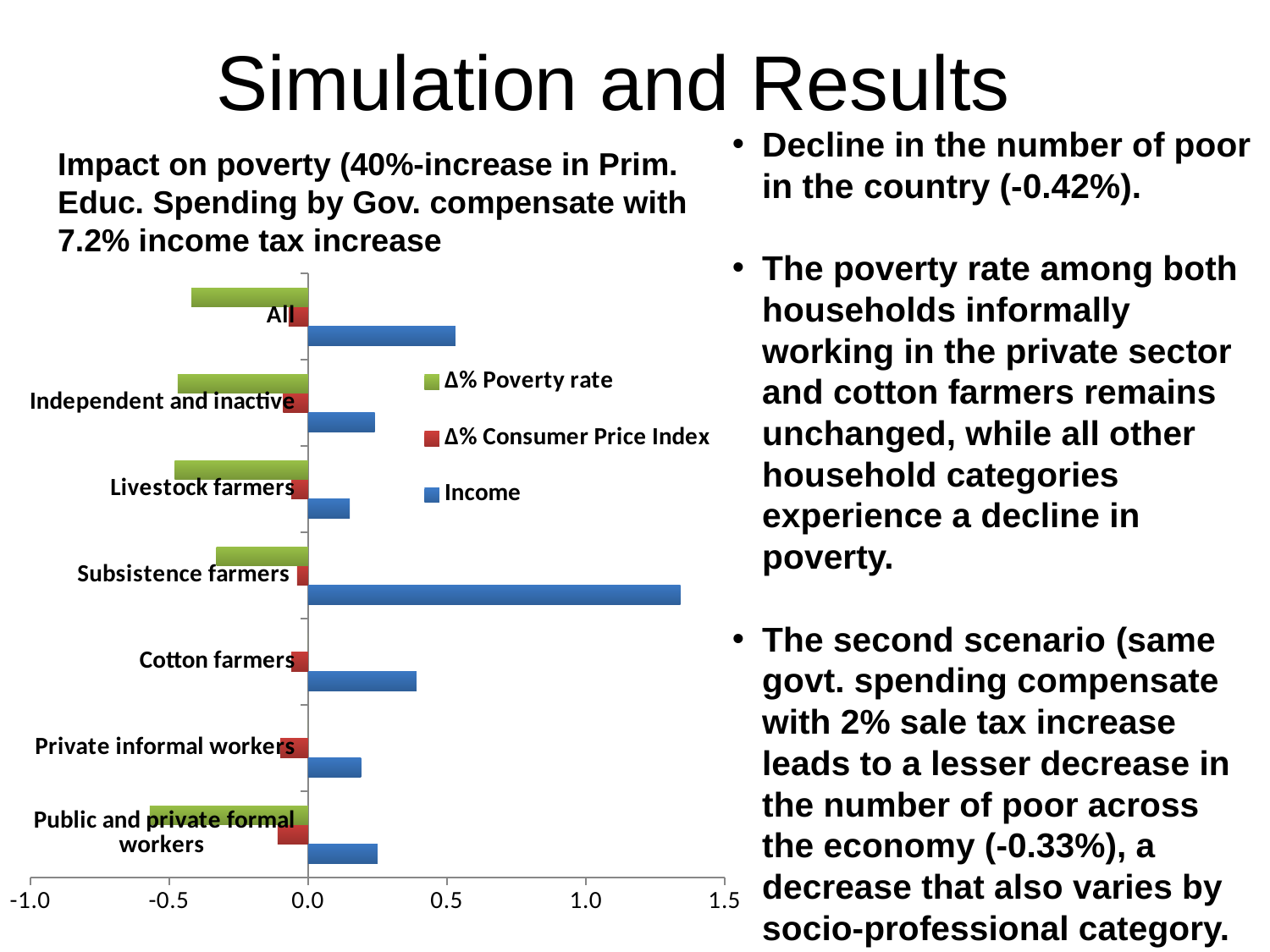

# Simulation and Results
Decline in the number of poor in the country (-0.42%).

The poverty rate among both households informally working in the private sector and cotton farmers remains unchanged, while all other household categories experience a decline in poverty.

The second scenario (same govt. spending compensate with 2% sale tax increase  leads to a lesser decrease in the number of poor across the economy (-0.33%), a decrease that also varies by socio-professional category.

Impact on poverty (40%-increase in Prim.
Educ. Spending by Gov. compensate with
7.2% income tax increase

### Chart

| Category | Income | Δ% Consumer Price Index | Δ% Poverty rate  |
|---|---|---|---|
| Public and private formal workers  | 0.25 | -0.11000000000000003 | -0.57 |
| Private informal workers | 0.19000000000000006 | -0.1 | 0.0 |
| Cotton farmers | 0.39000000000000073 | -0.06000000000000003 | 0.0 |
| Subsistence farmers  | 1.34 | -0.04000000000000003 | -0.3300000000000009 |
| Livestock farmers | 0.15000000000000024 | -0.06000000000000003 | -0.4800000000000003 |
| Independent and inactive | 0.2400000000000002 | -0.09000000000000007 | -0.4700000000000001 |
| All | 0.53 | -0.07000000000000003 | -0.4200000000000003 |